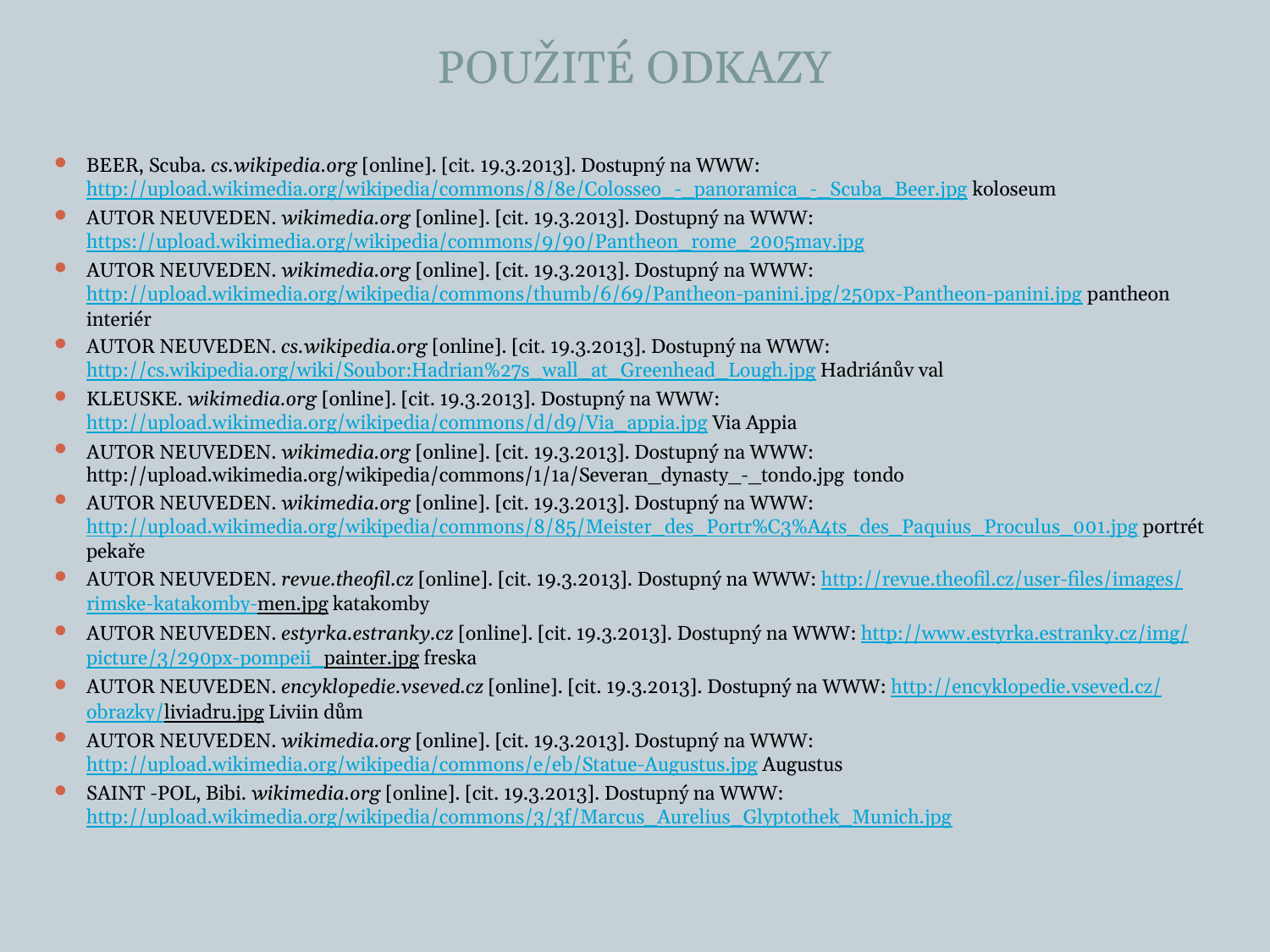

# POUŽITÉ ODKAZY

BEER, Scuba. cs.wikipedia.org [online]. [cit. 19.3.2013]. Dostupný na WWW: http://upload.wikimedia.org/wikipedia/commons/8/8e/Colosseo_-_panoramica_-_Scuba_Beer.jpg koloseum
AUTOR NEUVEDEN. wikimedia.org [online]. [cit. 19.3.2013]. Dostupný na WWW: https://upload.wikimedia.org/wikipedia/commons/9/90/Pantheon_rome_2005may.jpg
AUTOR NEUVEDEN. wikimedia.org [online]. [cit. 19.3.2013]. Dostupný na WWW: http://upload.wikimedia.org/wikipedia/commons/thumb/6/69/Pantheon-panini.jpg/250px-Pantheon-panini.jpg pantheon interiér
AUTOR NEUVEDEN. cs.wikipedia.org [online]. [cit. 19.3.2013]. Dostupný na WWW: http://cs.wikipedia.org/wiki/Soubor:Hadrian%27s_wall_at_Greenhead_Lough.jpg Hadriánův val
KLEUSKE. wikimedia.org [online]. [cit. 19.3.2013]. Dostupný na WWW: http://upload.wikimedia.org/wikipedia/commons/d/d9/Via_appia.jpg Via Appia
AUTOR NEUVEDEN. wikimedia.org [online]. [cit. 19.3.2013]. Dostupný na WWW: http://upload.wikimedia.org/wikipedia/commons/1/1a/Severan_dynasty_-_tondo.jpg  tondo
AUTOR NEUVEDEN. wikimedia.org [online]. [cit. 19.3.2013]. Dostupný na WWW: http://upload.wikimedia.org/wikipedia/commons/8/85/Meister_des_Portr%C3%A4ts_des_Paquius_Proculus_001.jpg portrét pekaře
AUTOR NEUVEDEN. revue.theofil.cz [online]. [cit. 19.3.2013]. Dostupný na WWW: http://revue.theofil.cz/user-files/images/rimske-katakomby-men.jpg katakomby
AUTOR NEUVEDEN. estyrka.estranky.cz [online]. [cit. 19.3.2013]. Dostupný na WWW: http://www.estyrka.estranky.cz/img/picture/3/290px-pompeii_painter.jpg freska
AUTOR NEUVEDEN. encyklopedie.vseved.cz [online]. [cit. 19.3.2013]. Dostupný na WWW: http://encyklopedie.vseved.cz/obrazky/liviadru.jpg Liviin dům
AUTOR NEUVEDEN. wikimedia.org [online]. [cit. 19.3.2013]. Dostupný na WWW: http://upload.wikimedia.org/wikipedia/commons/e/eb/Statue-Augustus.jpg Augustus
SAINT -POL, Bibi. wikimedia.org [online]. [cit. 19.3.2013]. Dostupný na WWW: http://upload.wikimedia.org/wikipedia/commons/3/3f/Marcus_Aurelius_Glyptothek_Munich.jpg